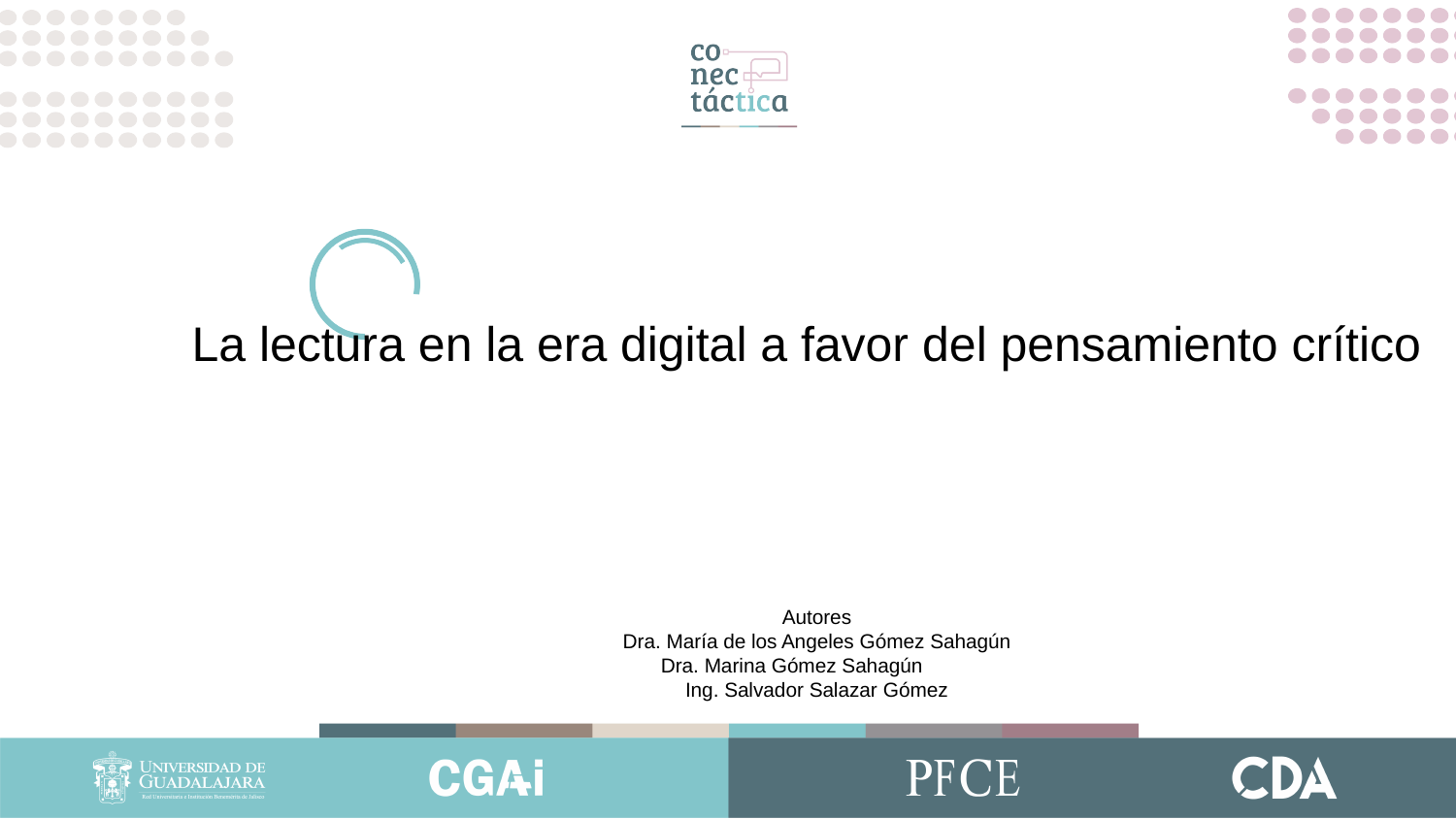

La lectura en la era digital a favor del pensamiento crítico

Autores
Dra. María de los Angeles Gómez Sahagún
 Dra. Marina Gómez Sahagún
Ing. Salvador Salazar Gómez